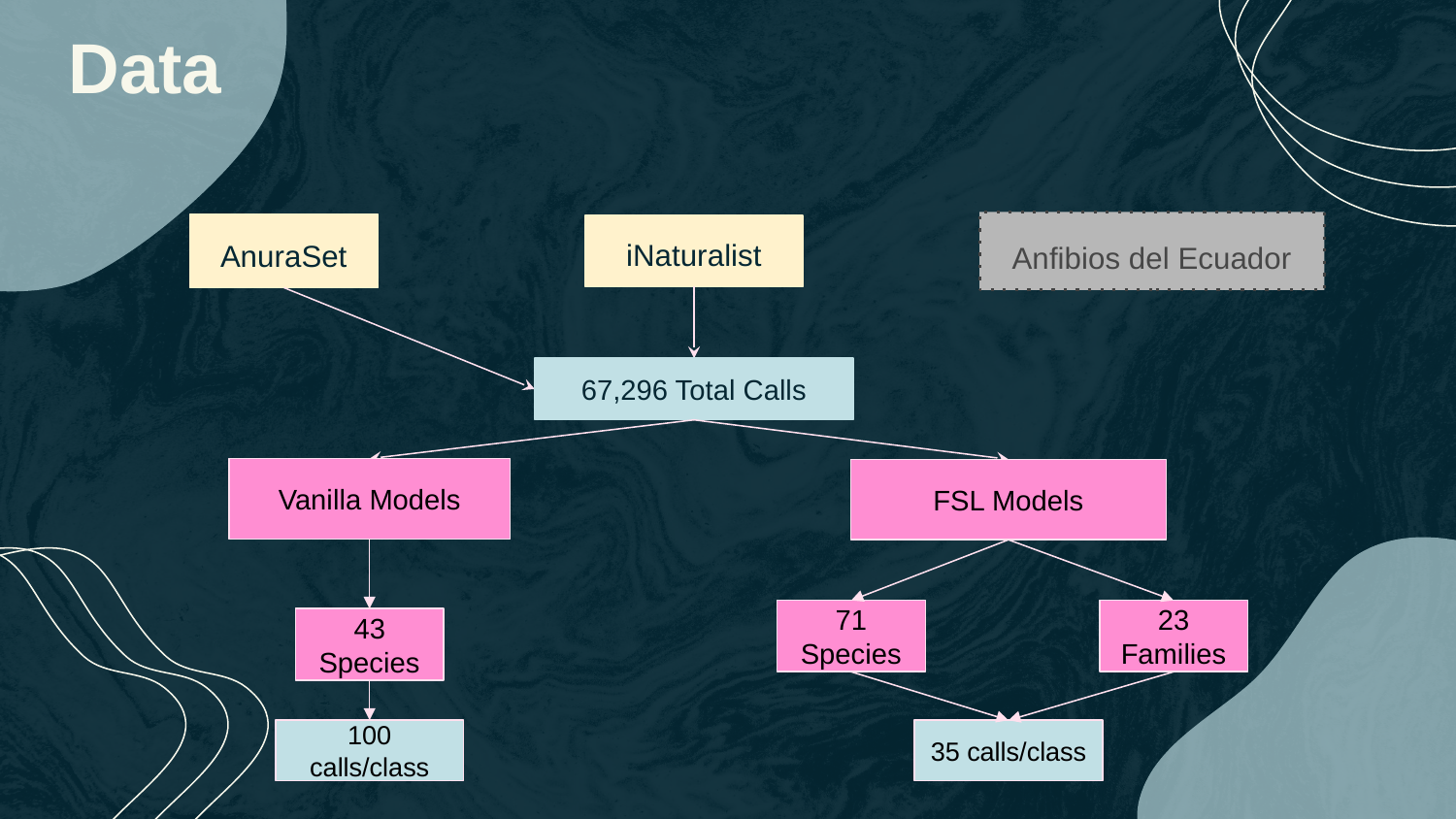

# Data
Anfibios del Ecuador
AnuraSet
iNaturalist
67,296 Total Calls
Vanilla Models
FSL Models
71 Species
23 Families
43 Species
100 calls/class
35 calls/class